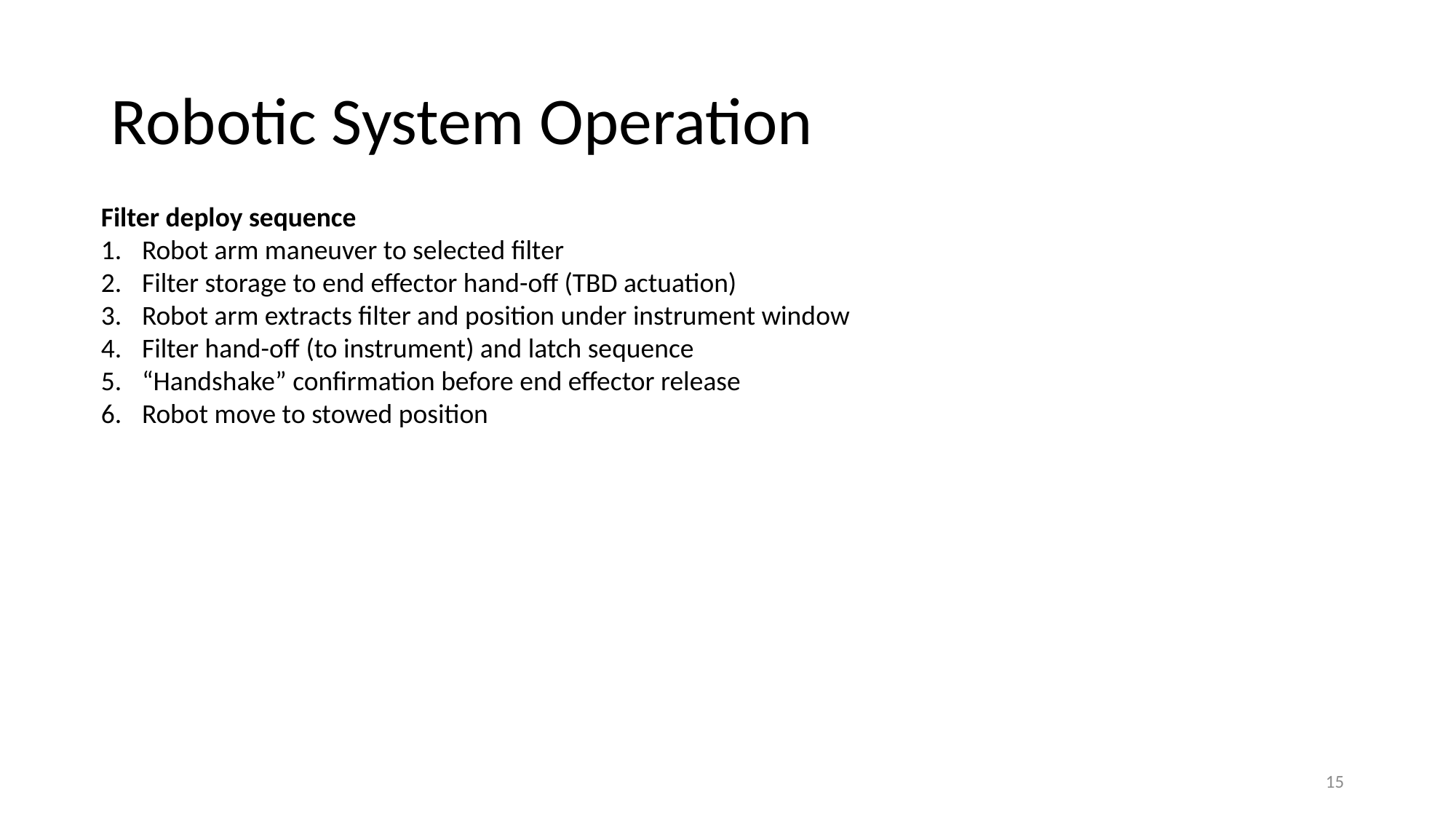

# Robotic System Operation
Filter deploy sequence
Robot arm maneuver to selected filter
Filter storage to end effector hand-off (TBD actuation)
Robot arm extracts filter and position under instrument window
Filter hand-off (to instrument) and latch sequence
“Handshake” confirmation before end effector release
Robot move to stowed position
15